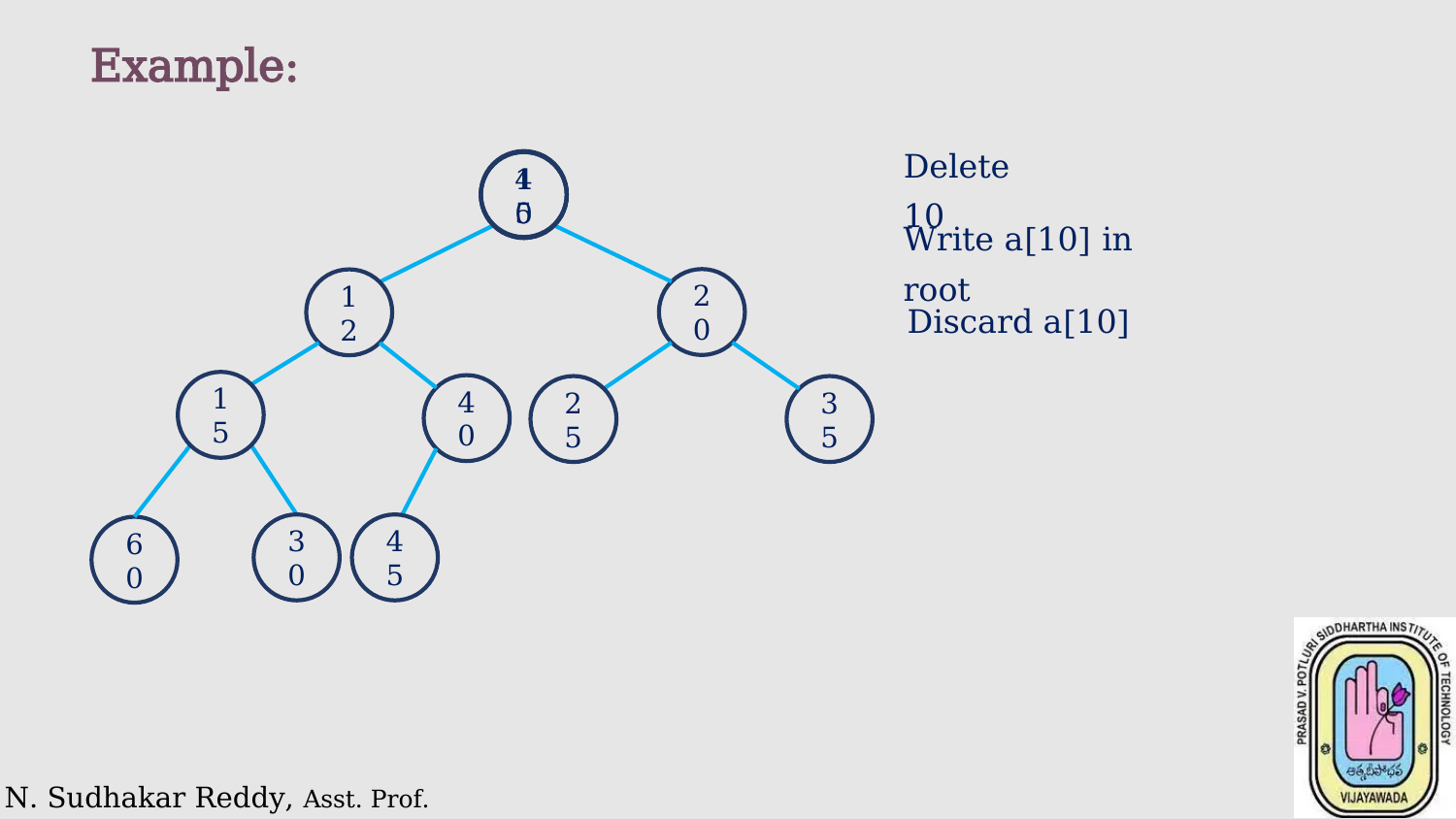

Example:
Delete 10

45
10
Write a[10] in root
20
12
Discard a[10]
15
40
25
35
30
45
60